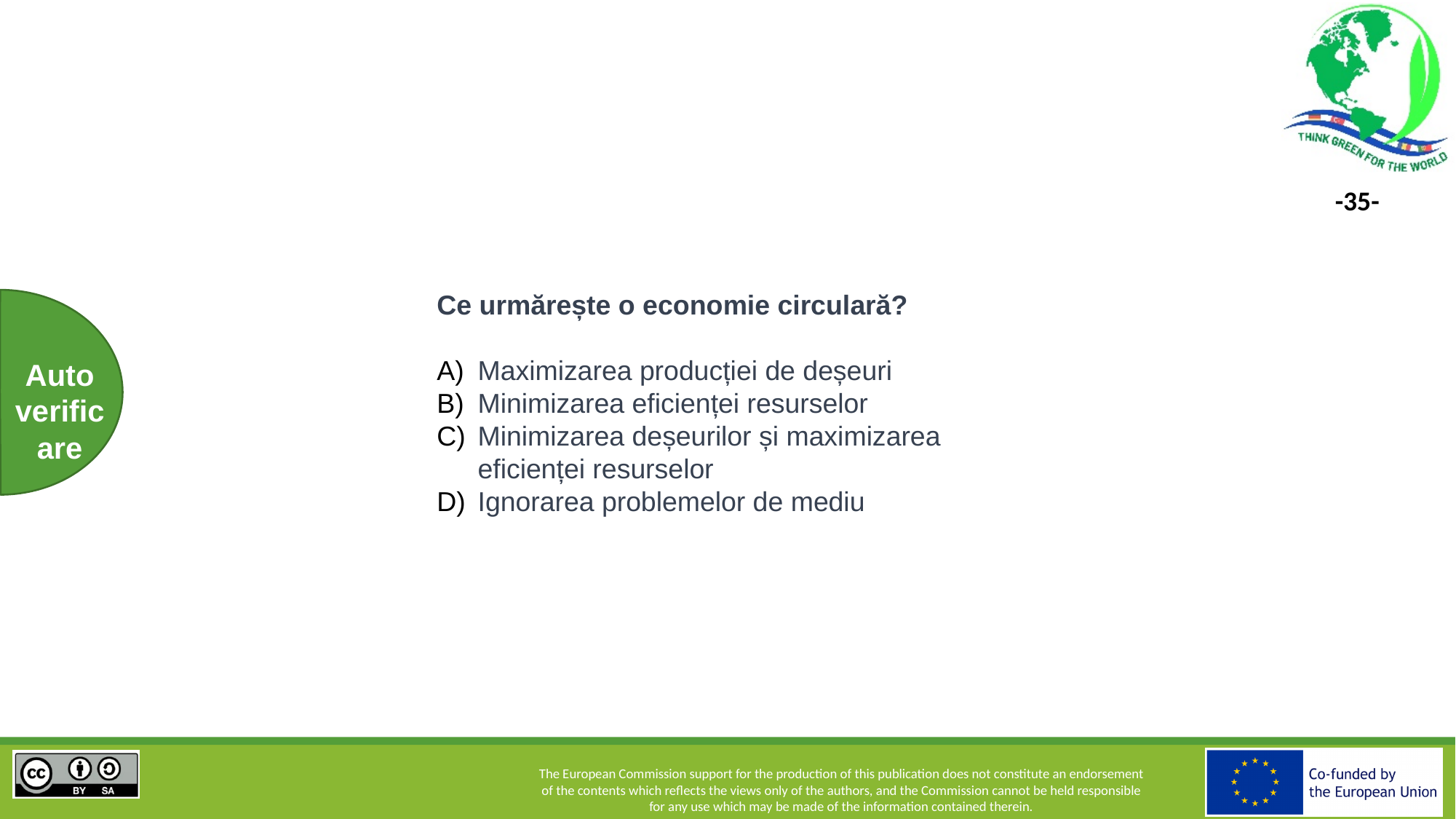

Ce urmărește o economie circulară?

Maximizarea producției de deșeuri
Minimizarea eficienței resurselor
Minimizarea deșeurilor și maximizarea eficienței resurselor
Ignorarea problemelor de mediu

Auto
verificare